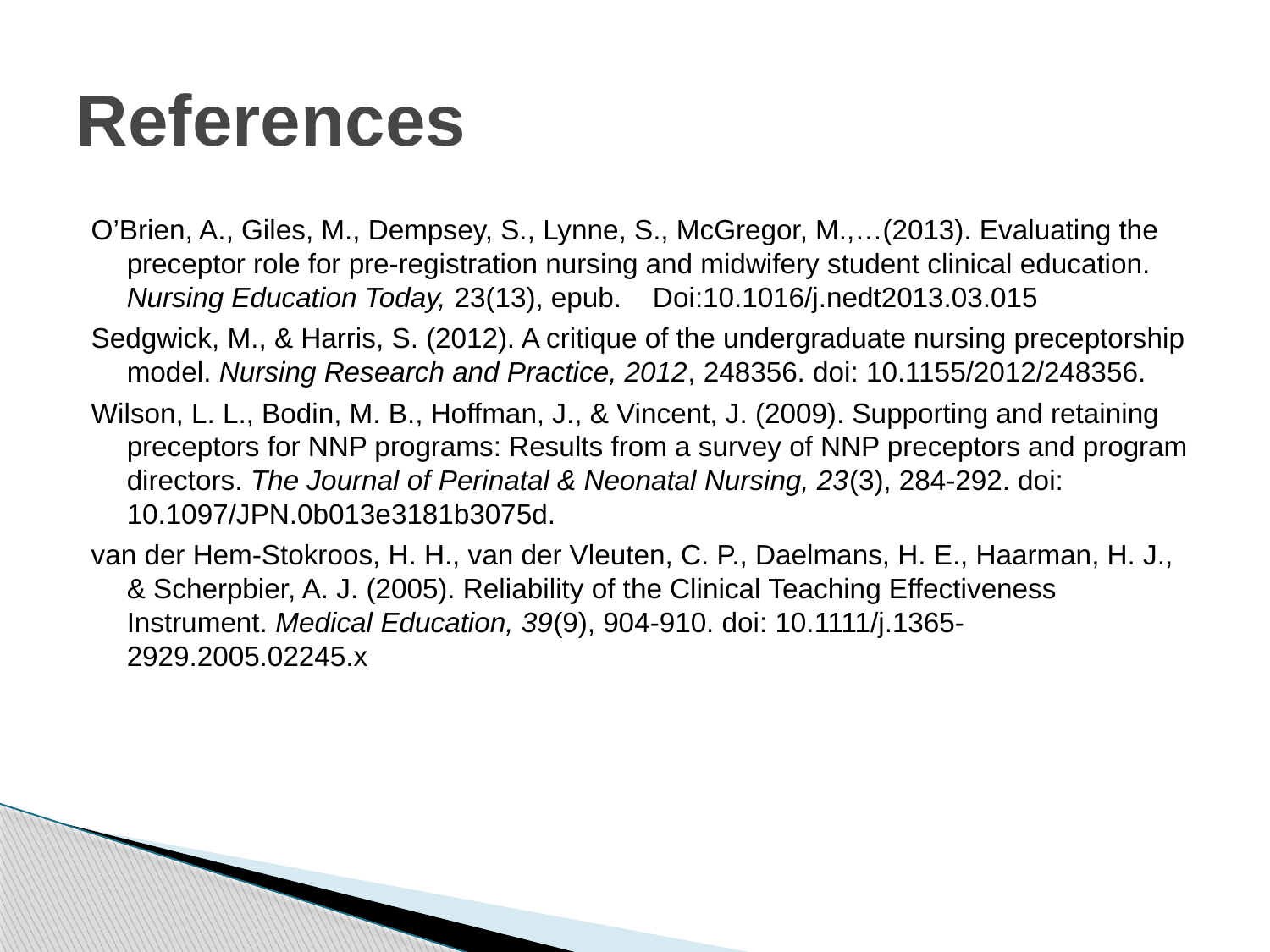

# References
O’Brien, A., Giles, M., Dempsey, S., Lynne, S., McGregor, M.,…(2013). Evaluating the preceptor role for pre-registration nursing and midwifery student clinical education. Nursing Education Today, 23(13), epub.    Doi:10.1016/j.nedt2013.03.015
Sedgwick, M., & Harris, S. (2012). A critique of the undergraduate nursing preceptorship model. Nursing Research and Practice, 2012, 248356. doi: 10.1155/2012/248356.
Wilson, L. L., Bodin, M. B., Hoffman, J., & Vincent, J. (2009). Supporting and retaining preceptors for NNP programs: Results from a survey of NNP preceptors and program directors. The Journal of Perinatal & Neonatal Nursing, 23(3), 284-292. doi: 10.1097/JPN.0b013e3181b3075d.
van der Hem-Stokroos, H. H., van der Vleuten, C. P., Daelmans, H. E., Haarman, H. J., & Scherpbier, A. J. (2005). Reliability of the Clinical Teaching Effectiveness Instrument. Medical Education, 39(9), 904-910. doi: 10.1111/j.1365-2929.2005.02245.x